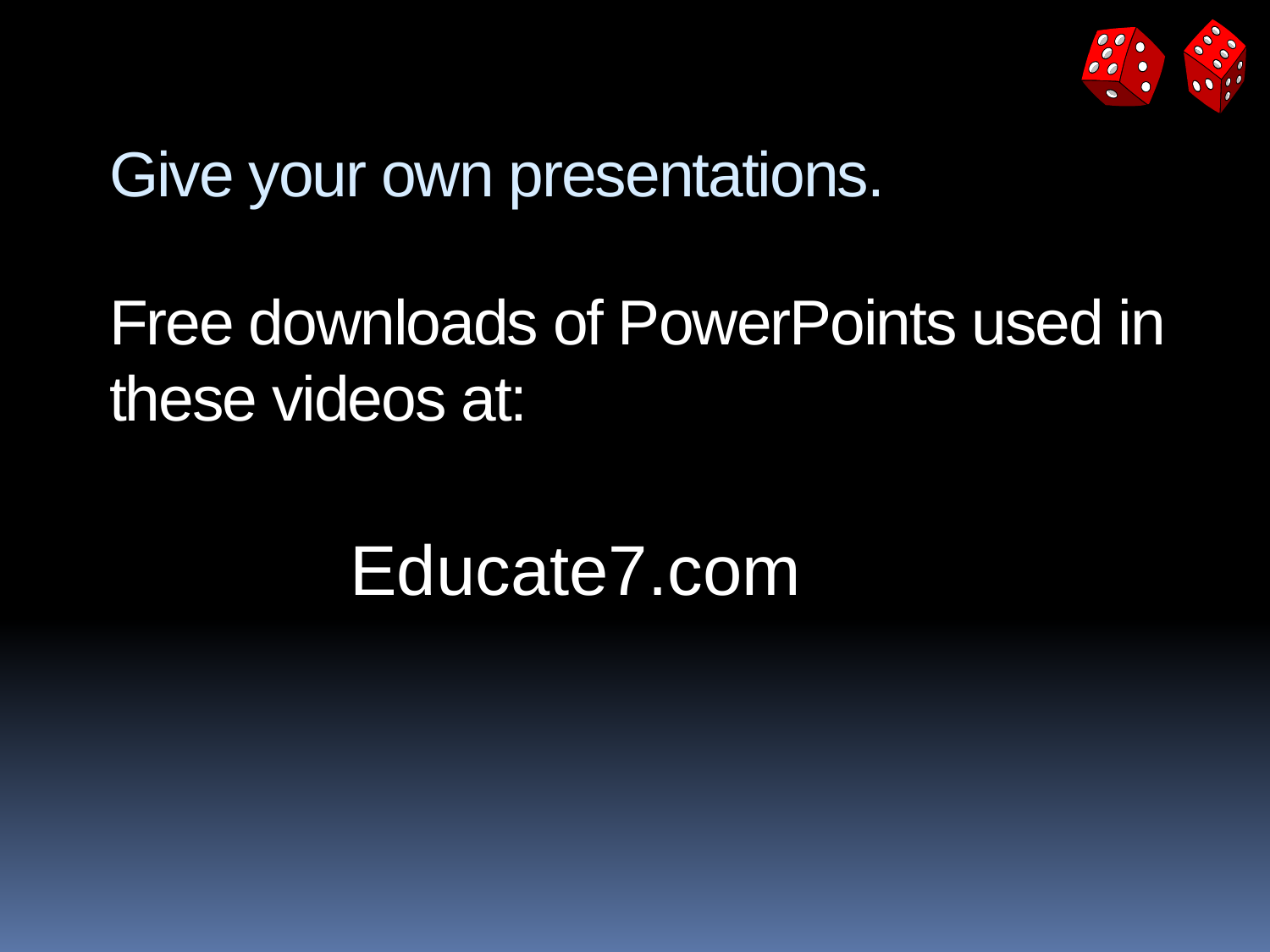

# Give your own presentations.
Free downloads of PowerPoints used in these videos at:
Educate7.com